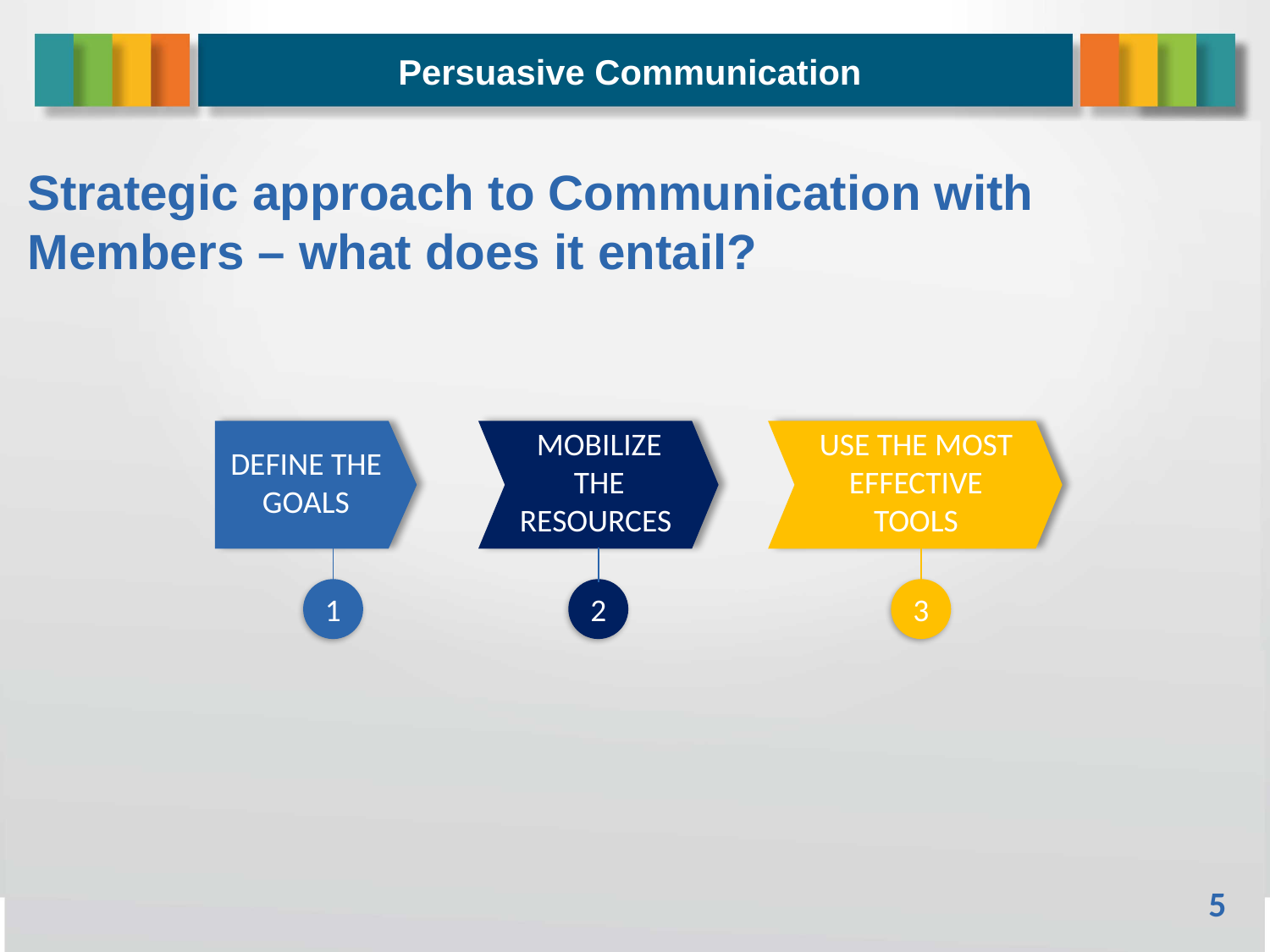

Persuasive Communication
# Strategic approach to Communication with Members – what does it entail?
DEFINE THE GOALS
MOBILIZE THE RESOURCES
USE THE MOST EFFECTIVE TOOLS
1
2
3